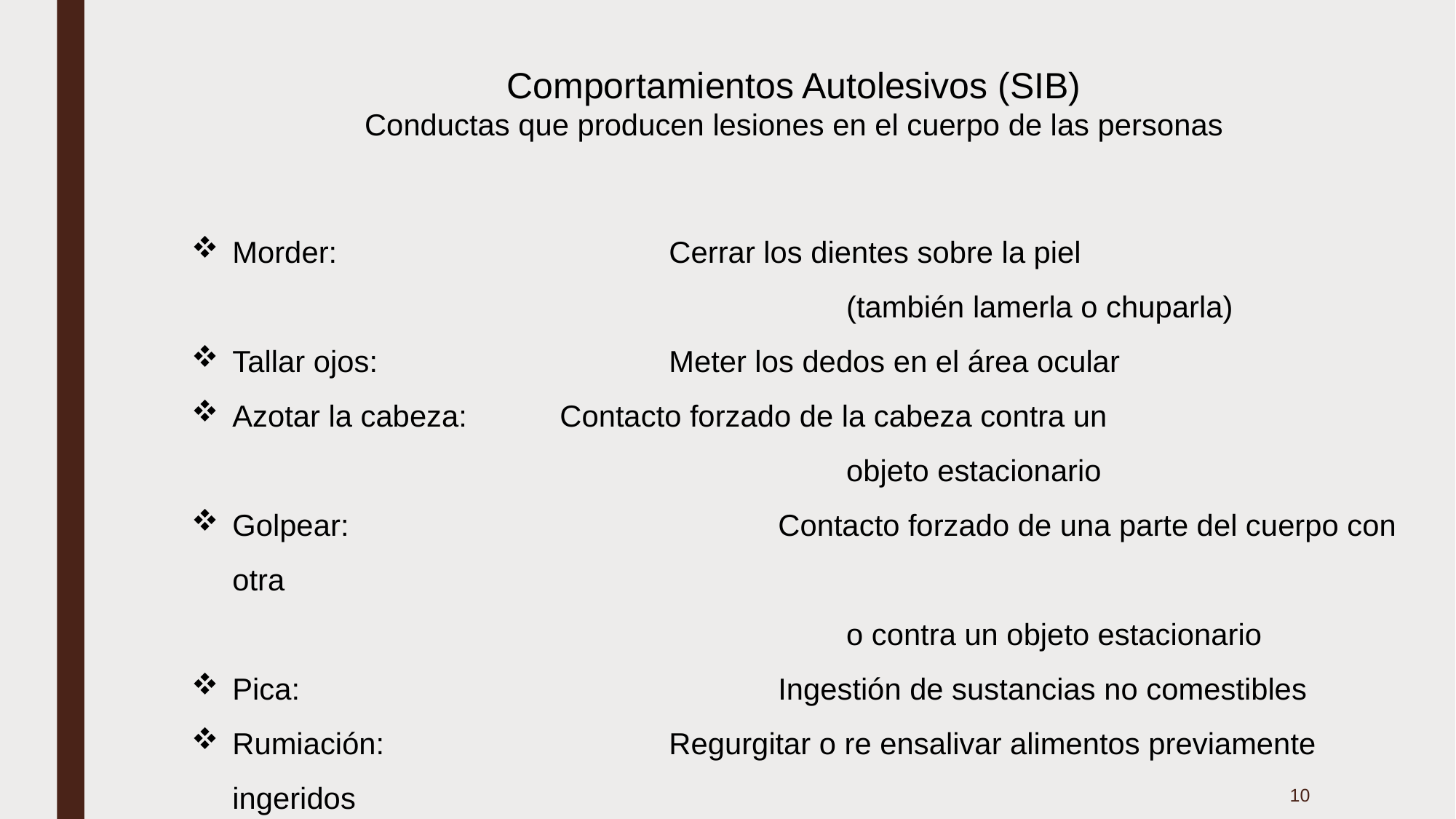

Comportamientos Autolesivos (SIB)
Conductas que producen lesiones en el cuerpo de las personas

Morder:				Cerrar los dientes sobre la piel
						(también lamerla o chuparla)
Tallar ojos:			Meter los dedos en el área ocular
Azotar la cabeza:	Contacto forzado de la cabeza contra un
						objeto estacionario
Golpear:				Contacto forzado de una parte del cuerpo con otra
						o contra un objeto estacionario
Pica:					Ingestión de sustancias no comestibles
Rumiación:			Regurgitar o re ensalivar alimentos previamente ingeridos
Rascarse:			Movimientos para tallar o pellizcar la piel con los dedos
10